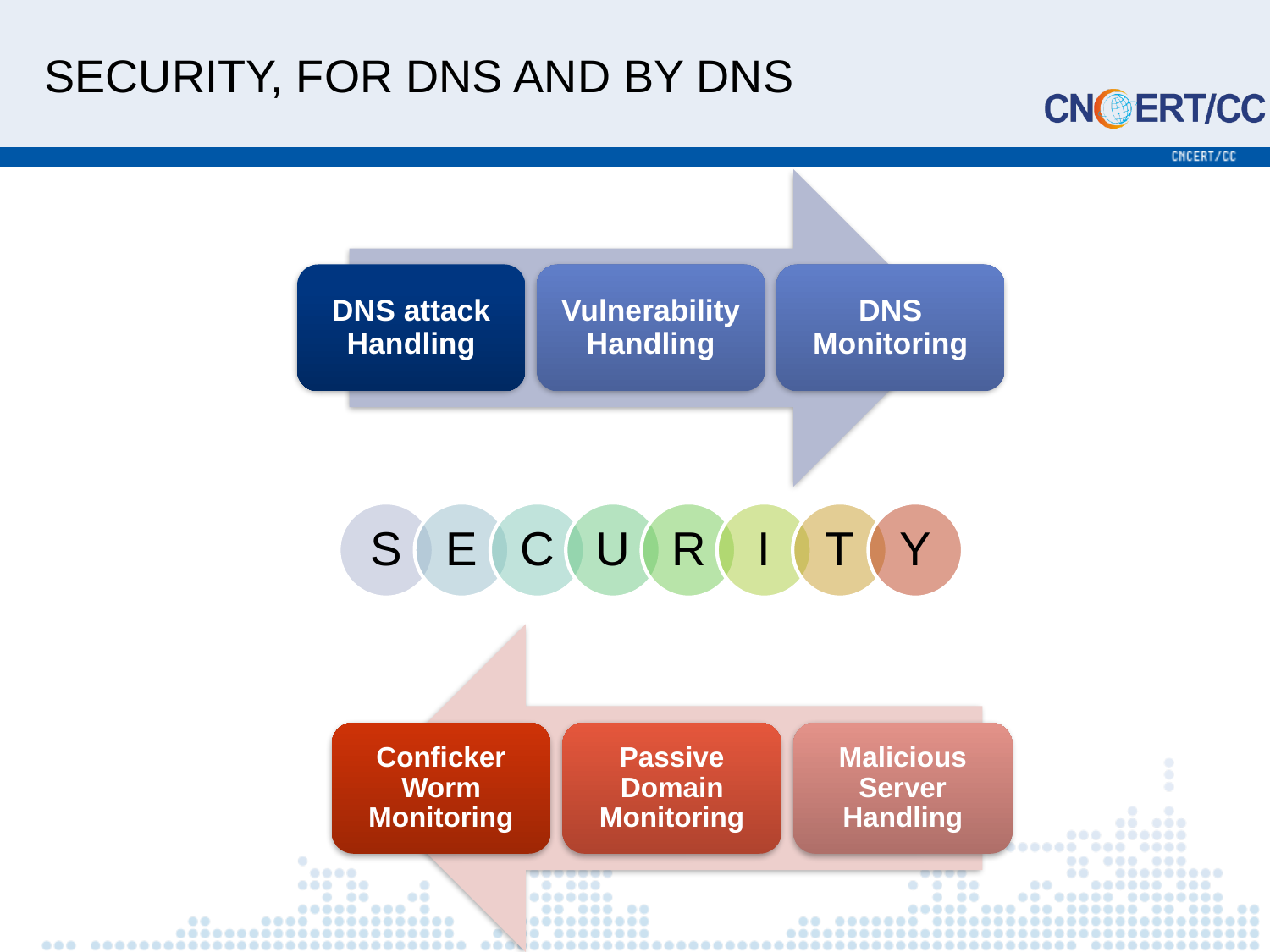

# SECURITY, FOR DNS AND BY DNS
S
E
C
U
R
I
T
Y
DNS attack Handling
Vulnerability Handling
DNS Monitoring
Conficker Worm Monitoring
Passive Domain Monitoring
Malicious Server Handling